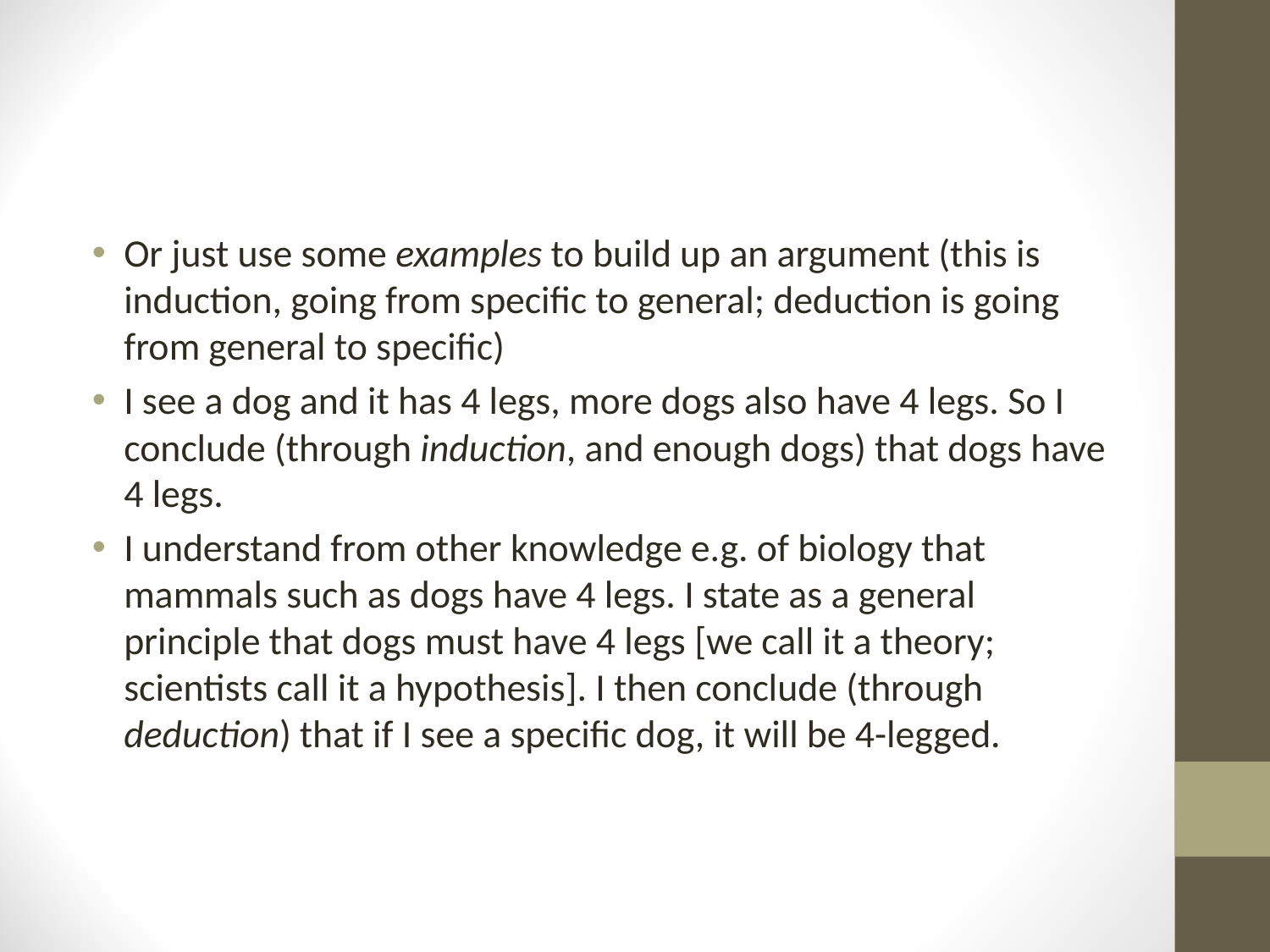

#
Or just use some examples to build up an argument (this is induction, going from specific to general; deduction is going from general to specific)
I see a dog and it has 4 legs, more dogs also have 4 legs. So I conclude (through induction, and enough dogs) that dogs have 4 legs.
I understand from other knowledge e.g. of biology that mammals such as dogs have 4 legs. I state as a general principle that dogs must have 4 legs [we call it a theory; scientists call it a hypothesis]. I then conclude (through deduction) that if I see a specific dog, it will be 4-legged.